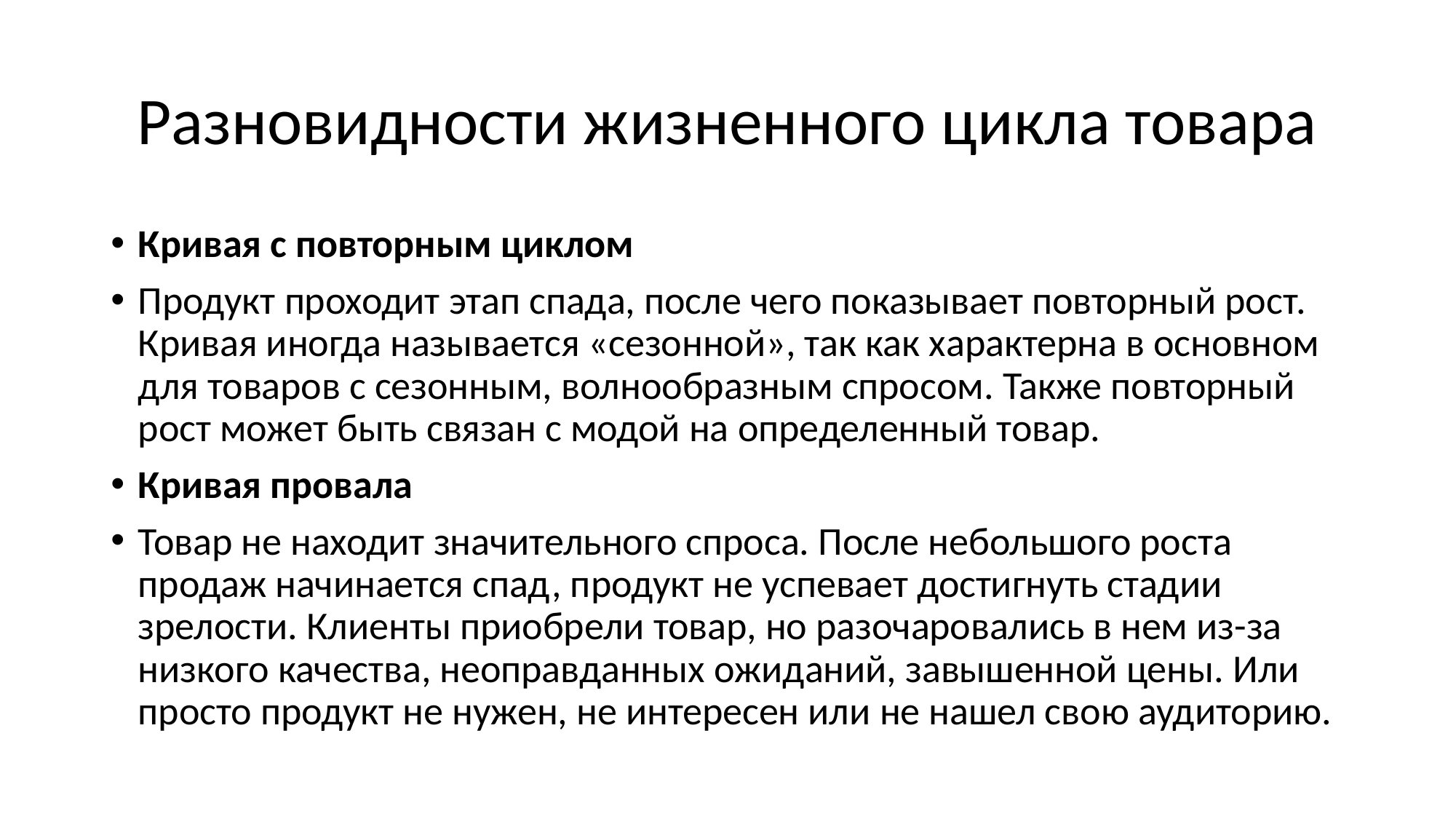

# Разновидности жизненного цикла товара
Кривая с повторным циклом
Продукт проходит этап спада, после чего показывает повторный рост. Кривая иногда называется «сезонной», так как характерна в основном для товаров с сезонным, волнообразным спросом. Также повторный рост может быть связан с модой на определенный товар.
Кривая провала
Товар не находит значительного спроса. После небольшого роста продаж начинается спад, продукт не успевает достигнуть стадии зрелости. Клиенты приобрели товар, но разочаровались в нем из-за низкого качества, неоправданных ожиданий, завышенной цены. Или просто продукт не нужен, не интересен или не нашел свою аудиторию.